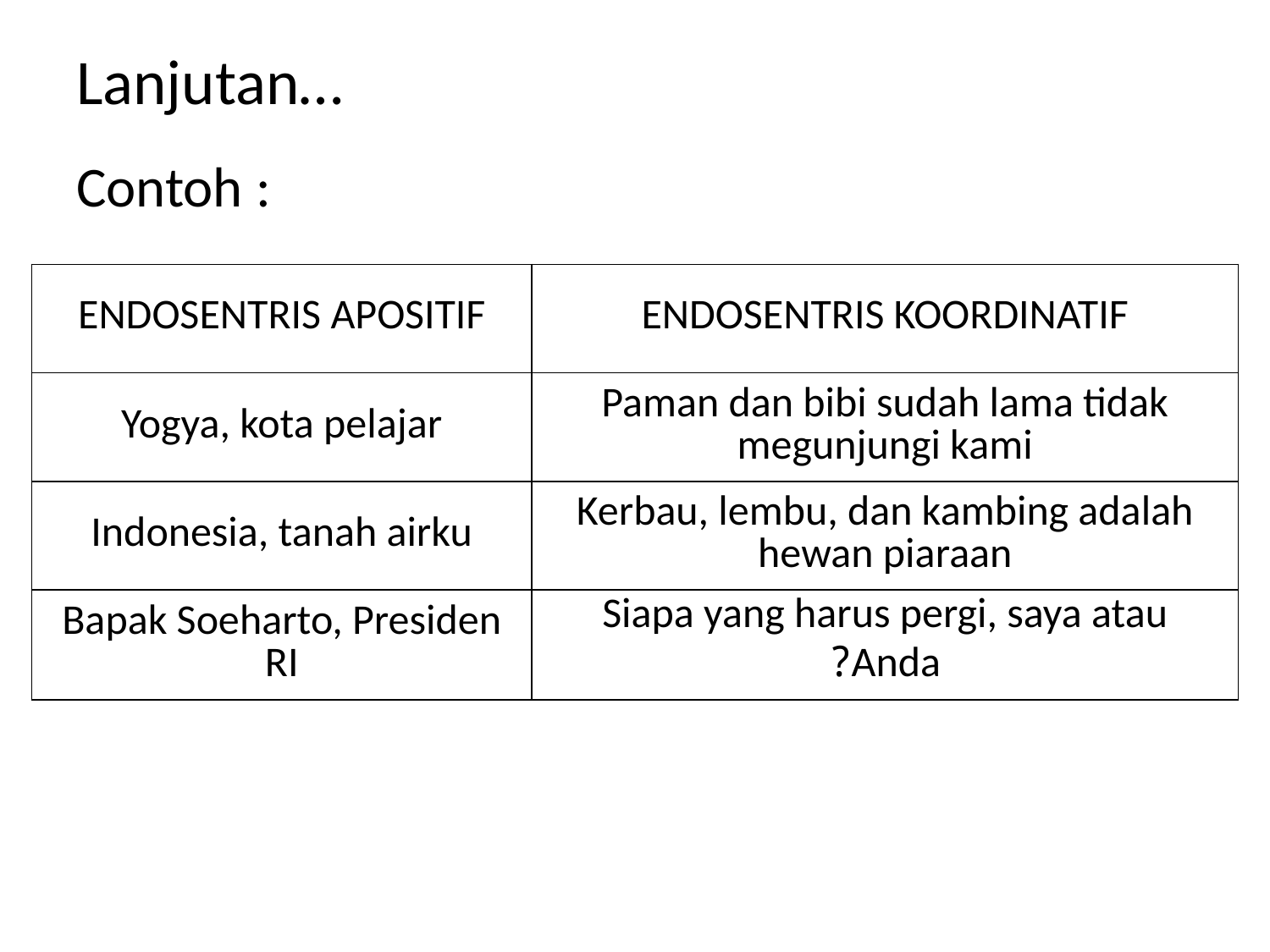

Lanjutan…
Contoh :

| ENDOSENTRIS APOSITIF | ENDOSENTRIS KOORDINATIF |
| --- | --- |
| Yogya, kota pelajar | Paman dan bibi sudah lama tidak megunjungi kami |
| Indonesia, tanah airku | Kerbau, lembu, dan kambing adalah hewan piaraan |
| Bapak Soeharto, Presiden RI | Siapa yang harus pergi, saya atau Anda? |